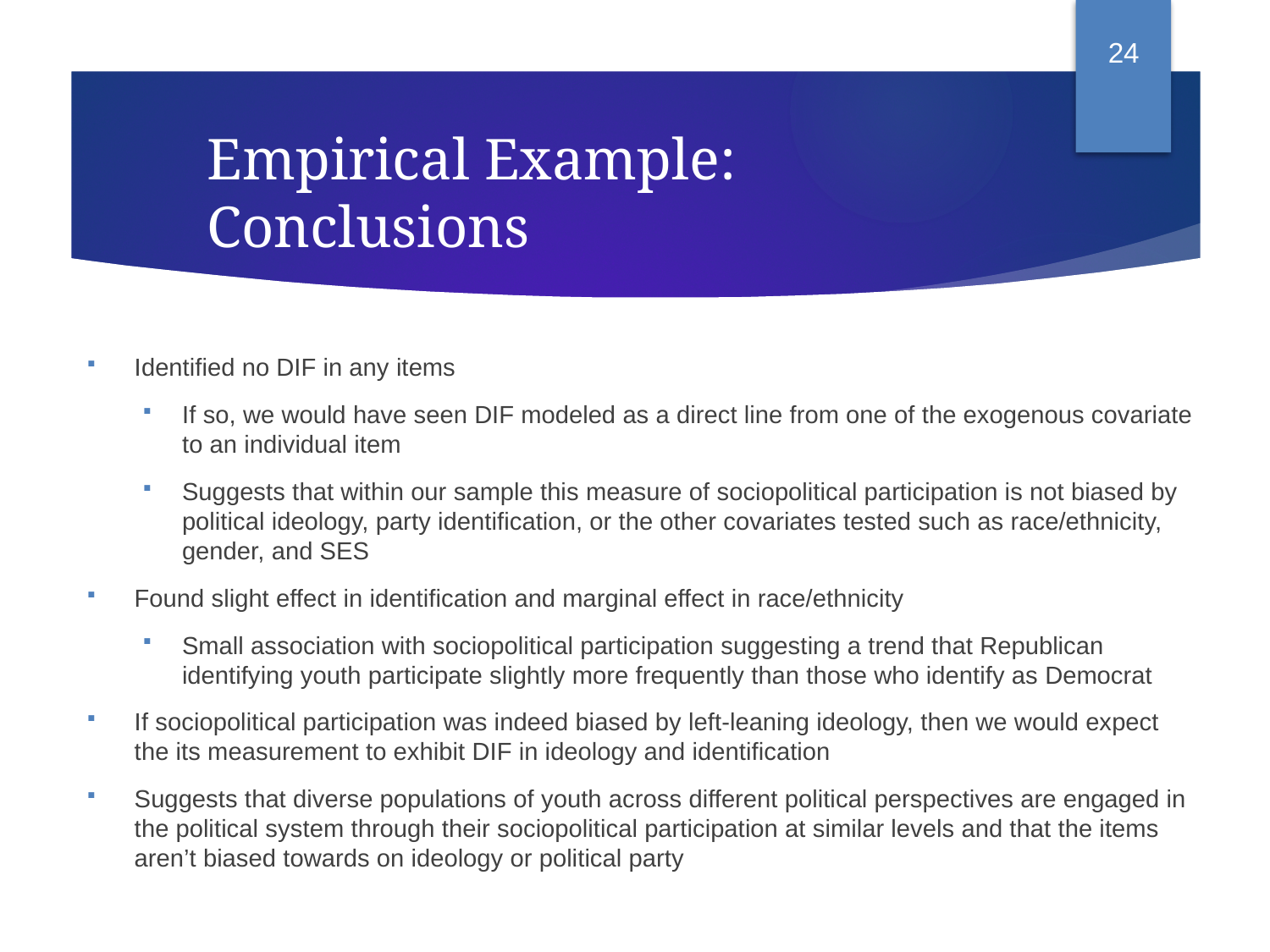

24
# Empirical Example: Conclusions
Identified no DIF in any items
If so, we would have seen DIF modeled as a direct line from one of the exogenous covariate to an individual item
Suggests that within our sample this measure of sociopolitical participation is not biased by political ideology, party identification, or the other covariates tested such as race/ethnicity, gender, and SES
Found slight effect in identification and marginal effect in race/ethnicity
Small association with sociopolitical participation suggesting a trend that Republican identifying youth participate slightly more frequently than those who identify as Democrat
If sociopolitical participation was indeed biased by left-leaning ideology, then we would expect the its measurement to exhibit DIF in ideology and identification
Suggests that diverse populations of youth across different political perspectives are engaged in the political system through their sociopolitical participation at similar levels and that the items aren’t biased towards on ideology or political party